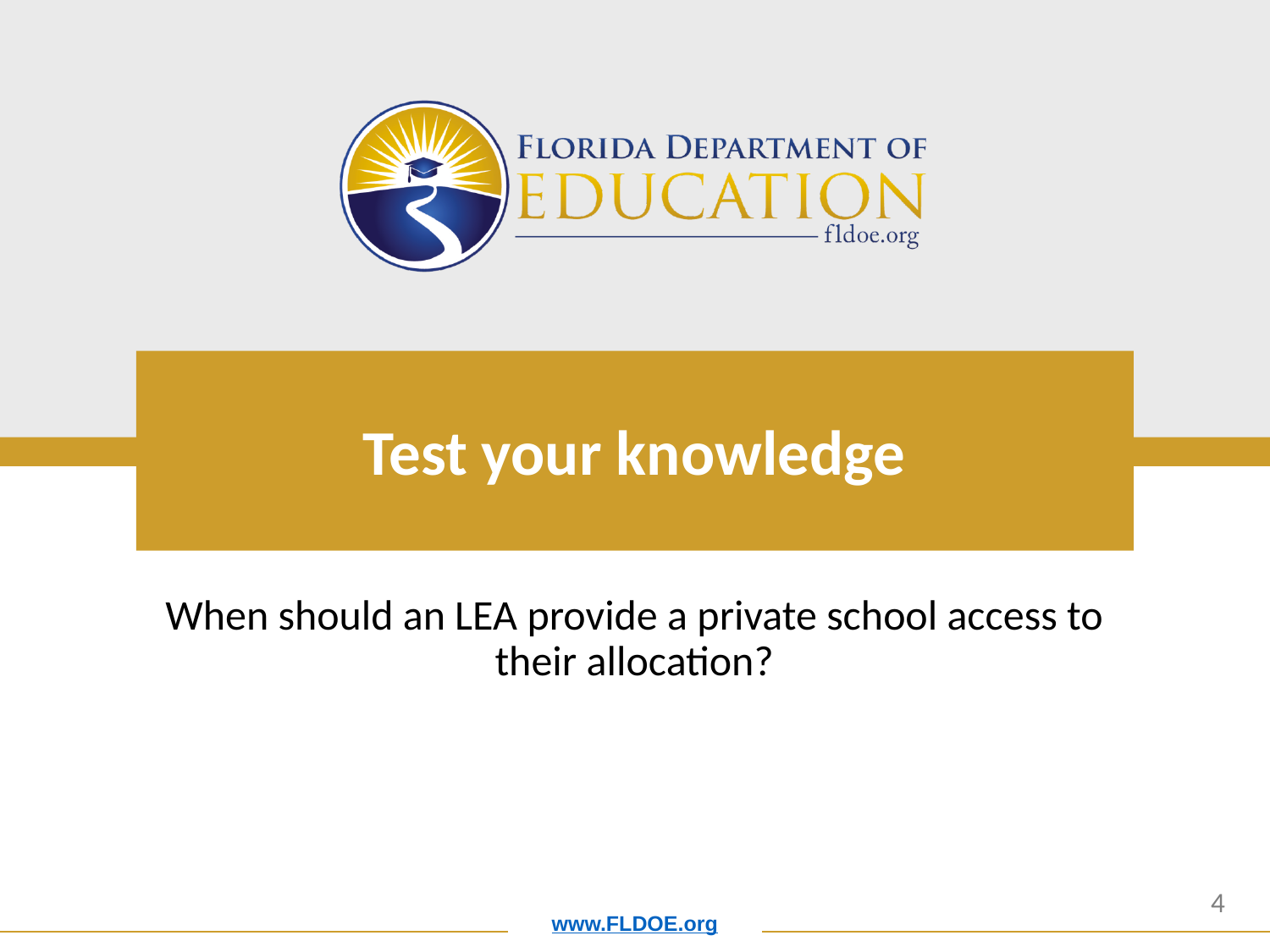

# Test your knowledge
When should an LEA provide a private school access to their allocation?